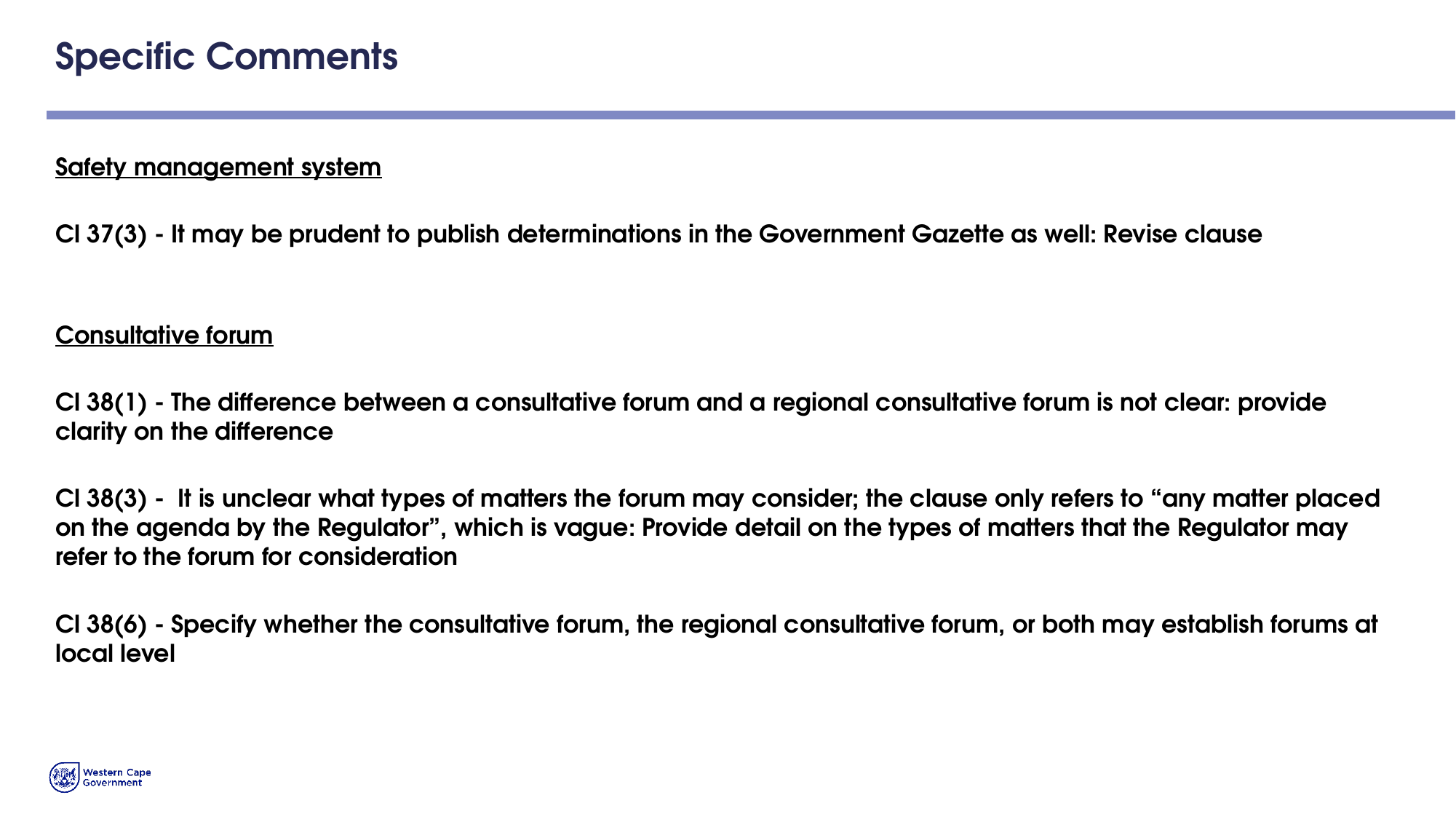

# Specific Comments
Safety management system

Cl 37(3) - It may be prudent to publish determinations in the Government Gazette as well: Revise clause

Consultative forum

Cl 38(1) - The difference between a consultative forum and a regional consultative forum is not clear: provide clarity on the difference

Cl 38(3) -  It is unclear what types of matters the forum may consider; the clause only refers to “any matter placed on the agenda by the Regulator”, which is vague: Provide detail on the types of matters that the Regulator may refer to the forum for consideration

Cl 38(6) - Specify whether the consultative forum, the regional consultative forum, or both may establish forums at local level